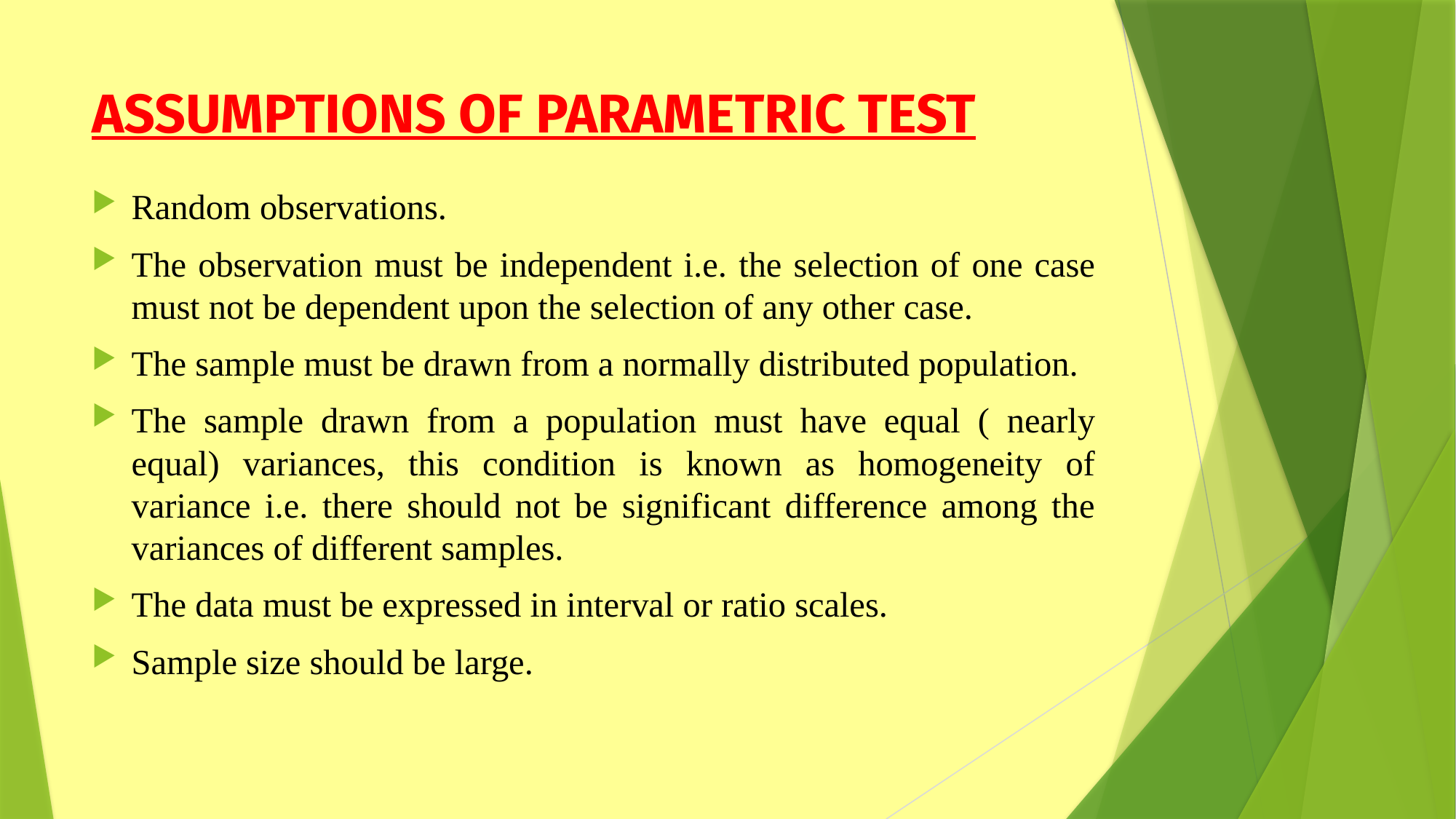

# ASSUMPTIONS OF PARAMETRIC TEST
Random observations.
The observation must be independent i.e. the selection of one case must not be dependent upon the selection of any other case.
The sample must be drawn from a normally distributed population.
The sample drawn from a population must have equal ( nearly equal) variances, this condition is known as homogeneity of variance i.e. there should not be significant difference among the variances of different samples.
The data must be expressed in interval or ratio scales.
Sample size should be large.